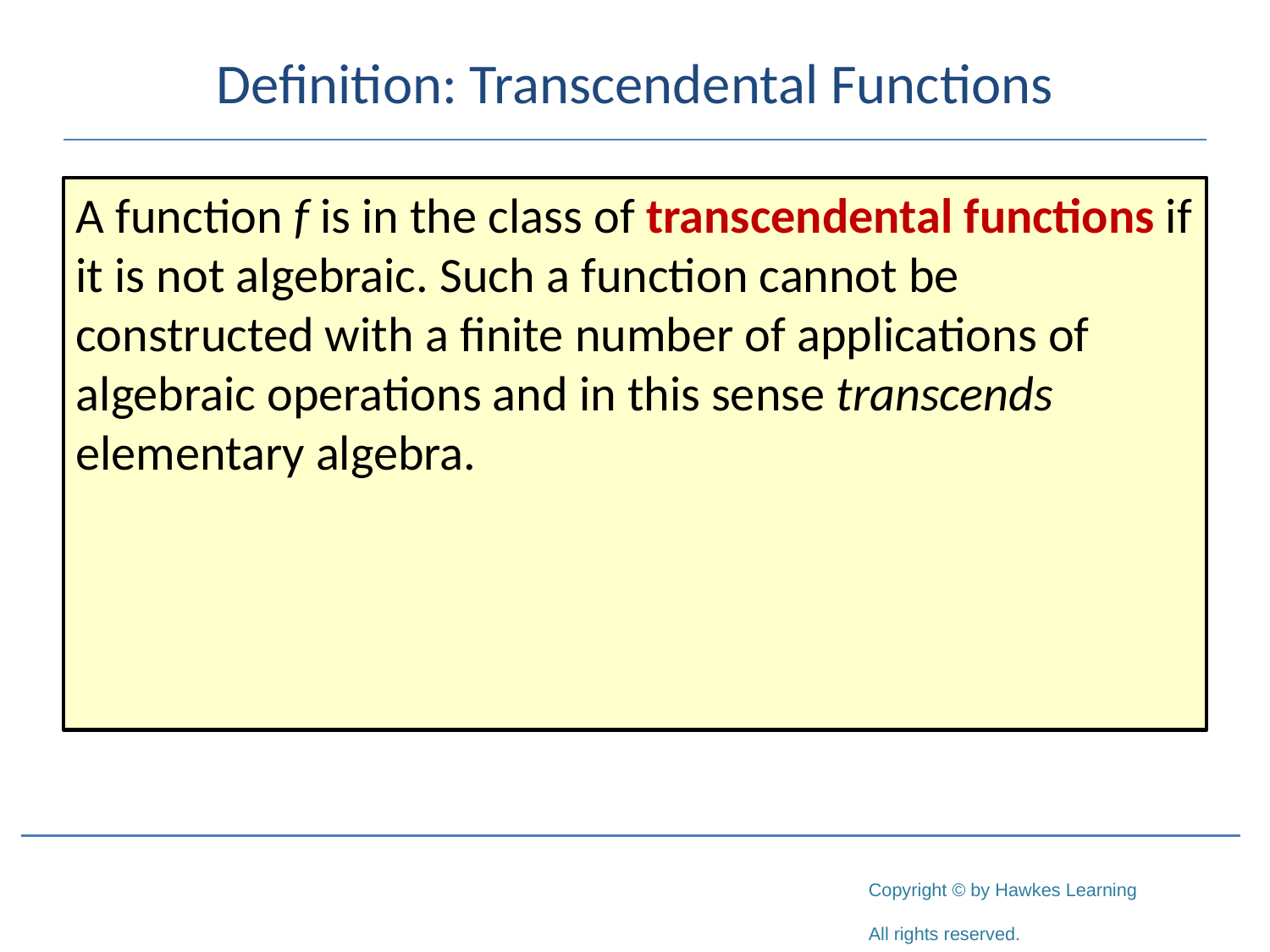

# Definition: Transcendental Functions
A function f is in the class of transcendental functions if it is not algebraic. Such a function cannot be constructed with a finite number of applications of algebraic operations and in this sense transcends elementary algebra.